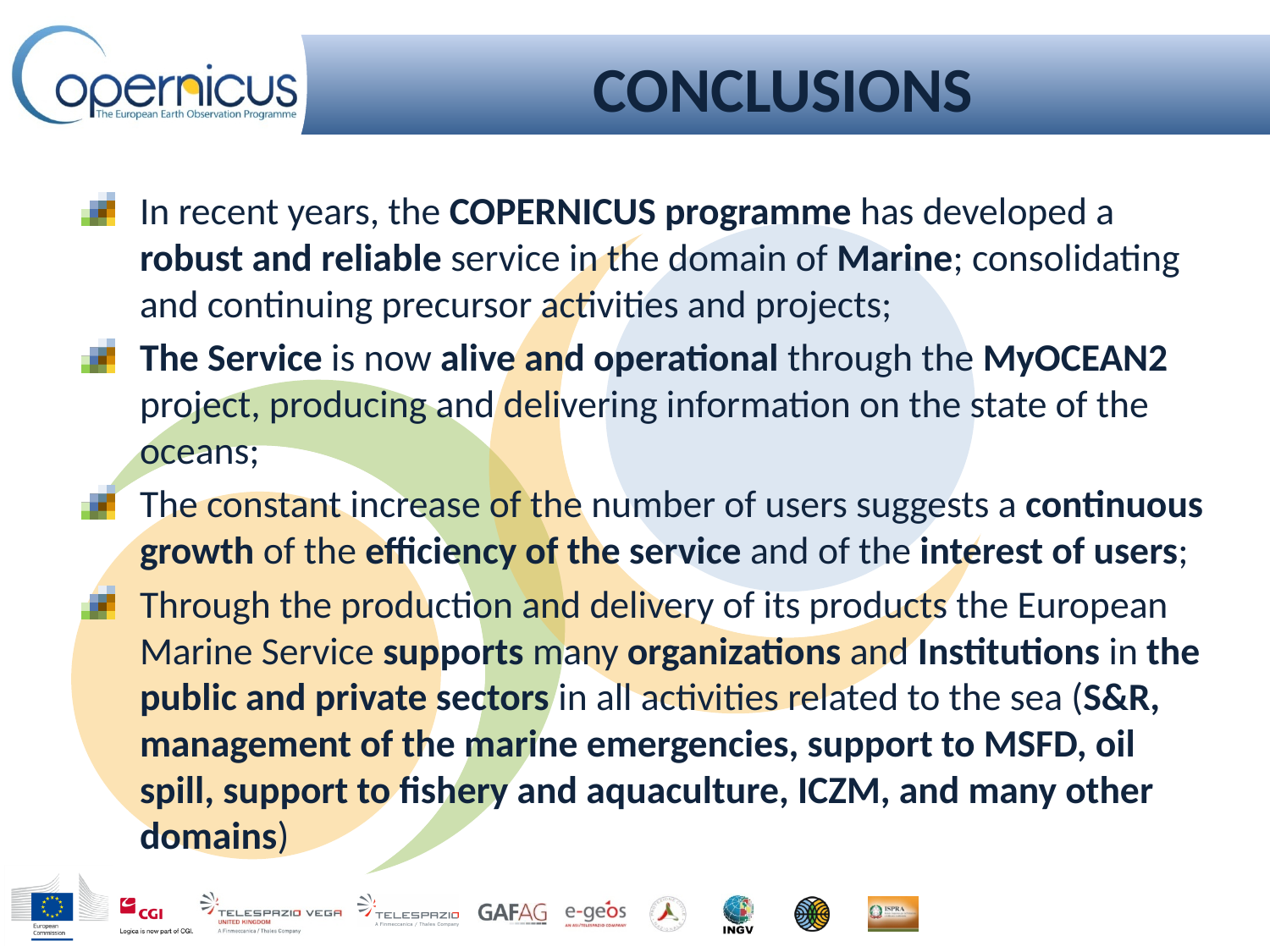

# CONCLUSIONS
In recent years, the COPERNICUS programme has developed a robust and reliable service in the domain of Marine; consolidating and continuing precursor activities and projects;
The Service is now alive and operational through the MyOCEAN2 project, producing and delivering information on the state of the oceans;
The constant increase of the number of users suggests a continuous growth of the efficiency of the service and of the interest of users;
Through the production and delivery of its products the European Marine Service supports many organizations and Institutions in the public and private sectors in all activities related to the sea (S&R, management of the marine emergencies, support to MSFD, oil spill, support to fishery and aquaculture, ICZM, and many other domains)